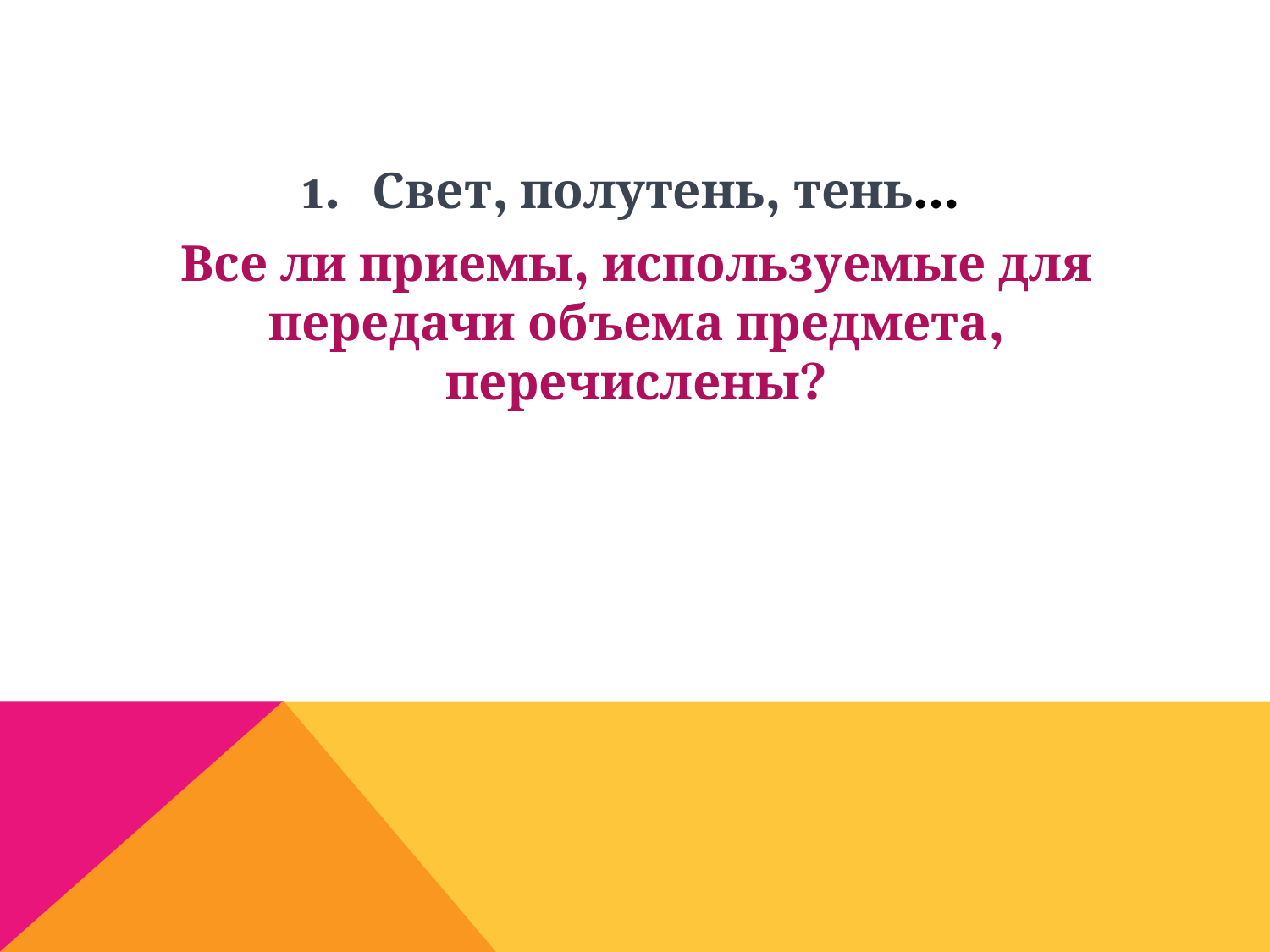

Свет, полутень, тень…
Все ли приемы, используемые для передачи объема предмета, перечислены?